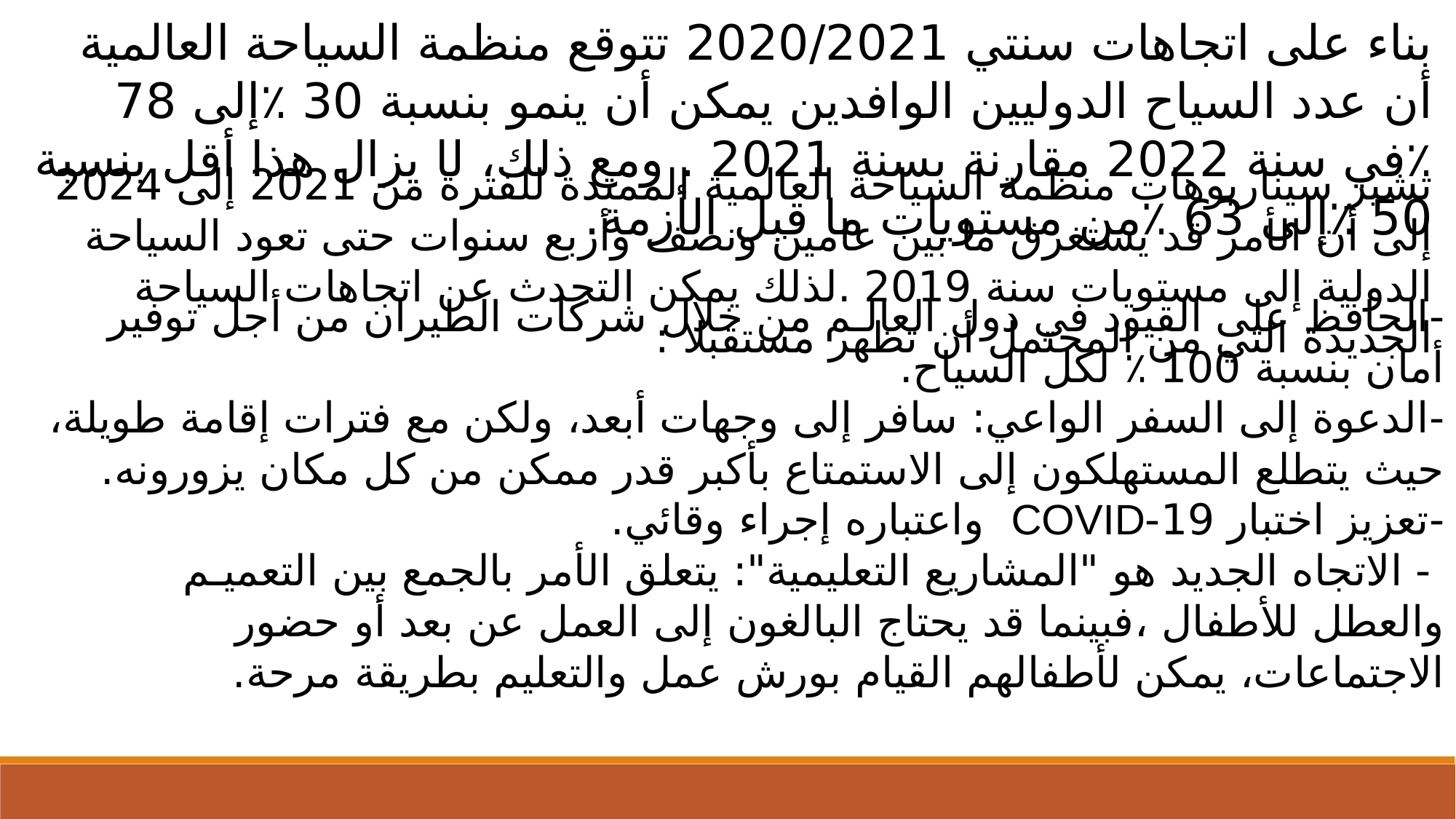

بناء على اتجاهات سنتي 2020/2021 تتوقع منظمة السياحة العالمية أن عدد السياح الدوليين الوافدين يمكن أن ينمو بنسبة 30 ٪إلى 78 ٪في سنة 2022 مقارنة بسنة 2021 . ومع ذلك، لا يزال هذا أقل بنسبة 50 ٪إلى 63 ٪من مستويات ما قبل الأزمة.
تشير سيناريوهات منظمة السياحة العالمية الممتدة للفترة من 2021 إلى 2024 إلى أن الأمر قد يستغرق ما بين عامين ونصف وأربع سنوات حتى تعود السياحة الدولية إلى مستويات سنة 2019 .لذلك يمكن التحدث عن اتجاهات السياحة الجديدة التي من المحتمل أن تظهر مستقبلا :
-الحافظ على القيود في دول العالـم من خلال شركات الطيران من أجل توفير أمان بنسبة 100 ٪ لكل السياح.
-الدعوة إلى السفر الواعي: سافر إلى وجهات أبعد، ولكن مع فترات إقامة طويلة، حيث يتطلع المستهلكون إلى الاستمتاع بأكبر قدر ممكن من كل مكان يزورونه.
-تعزيز اختبار 19-COVID  واعتباره إجراء وقائي.
 - الاتجاه الجديد هو "المشاريع التعليمية": يتعلق الأمر بالجمع بين التعميـم والعطل للأطفال ،فبينما قد يحتاج البالغون إلى العمل عن بعد أو حضور الاجتماعات، يمكن لأطفالهم القيام بورش عمل والتعليم بطريقة مرحة.